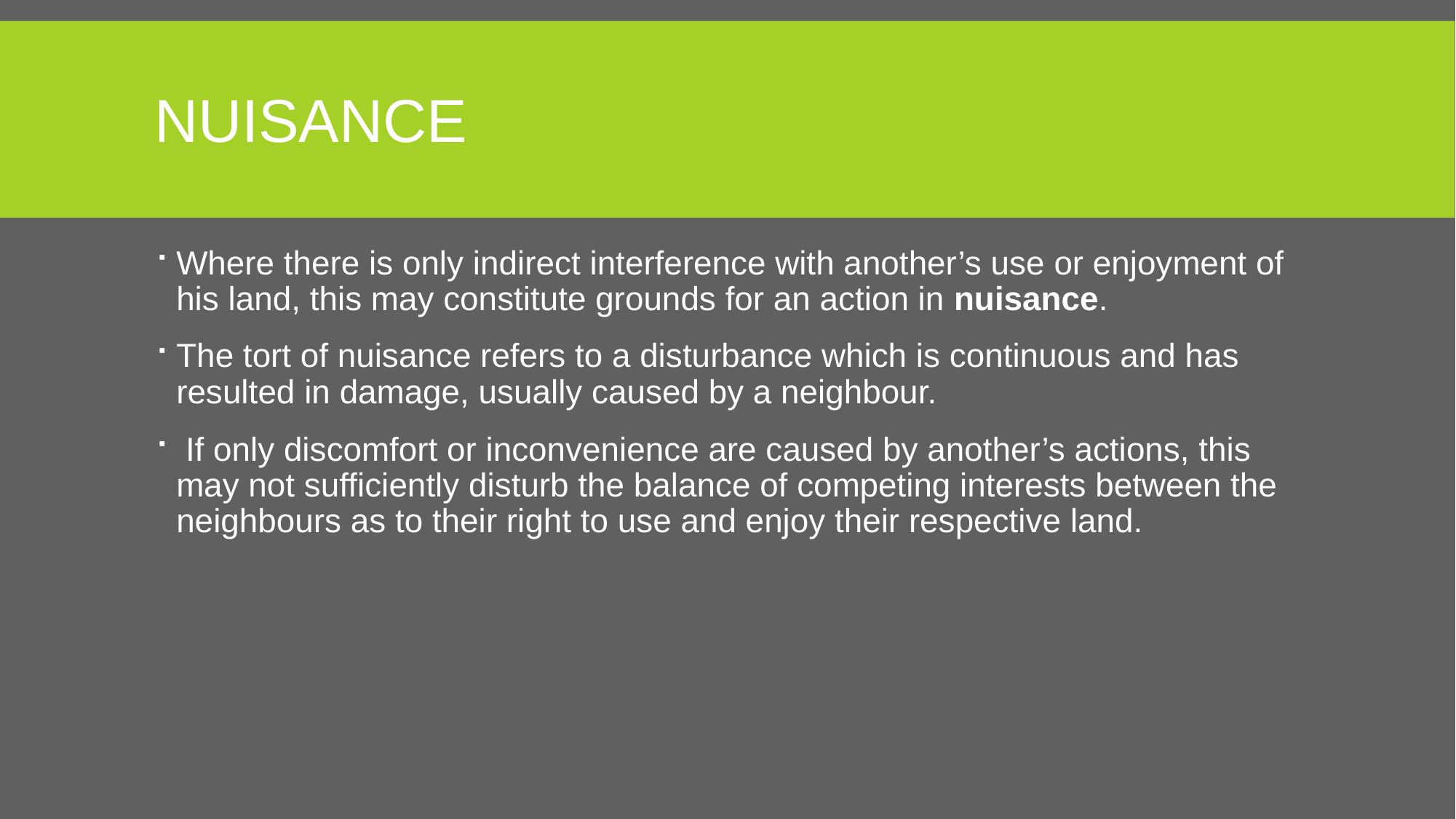

# nuisance
Where there is only indirect interference with another’s use or enjoyment of his land, this may constitute grounds for an action in nuisance.
The tort of nuisance refers to a disturbance which is continuous and has resulted in damage, usually caused by a neighbour.
 If only discomfort or inconvenience are caused by another’s actions, this may not sufficiently disturb the balance of competing interests between the neighbours as to their right to use and enjoy their respective land.